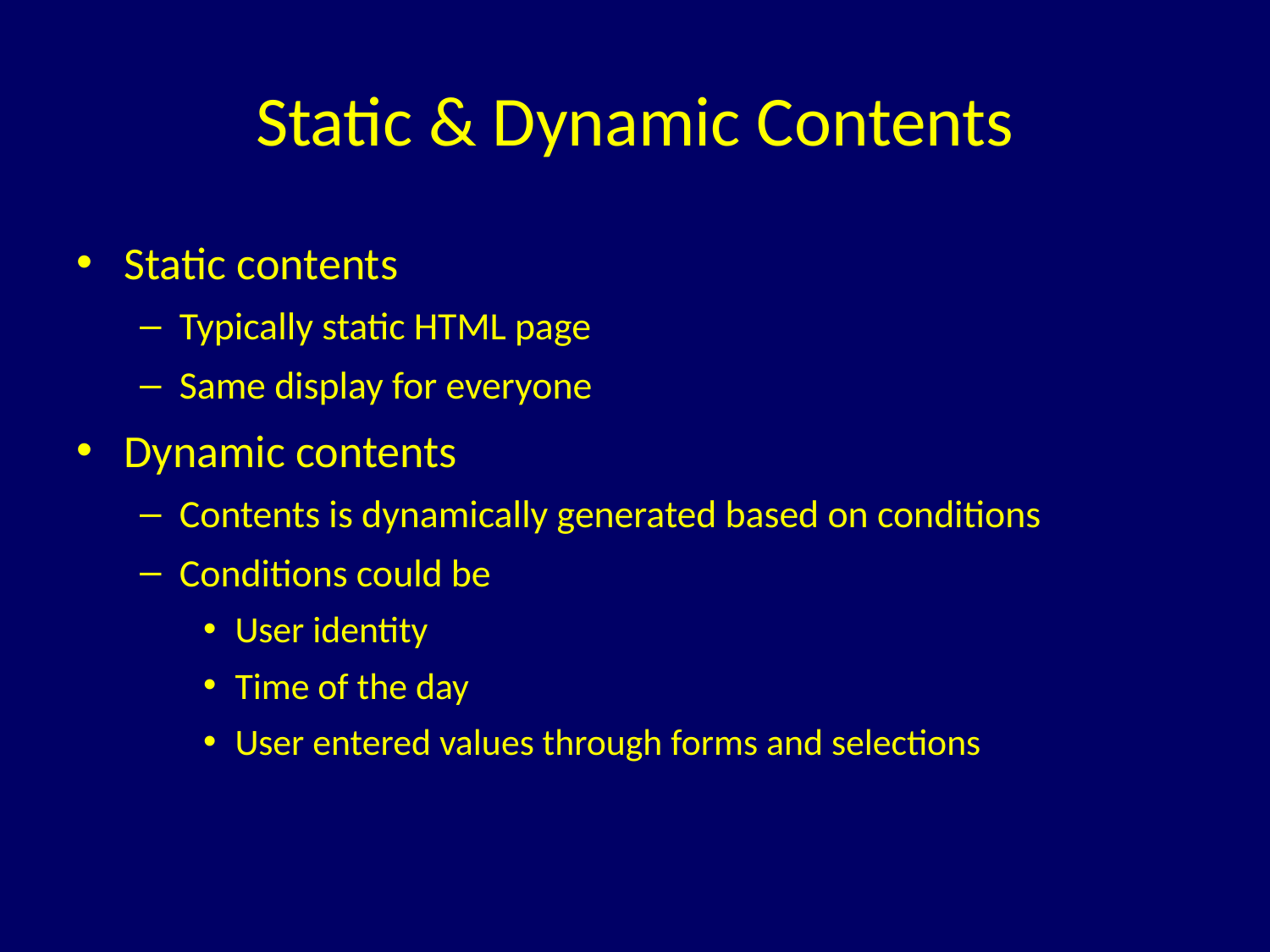

# Static & Dynamic Contents
Static contents
Typically static HTML page
Same display for everyone
Dynamic contents
Contents is dynamically generated based on conditions
Conditions could be
User identity
Time of the day
User entered values through forms and selections